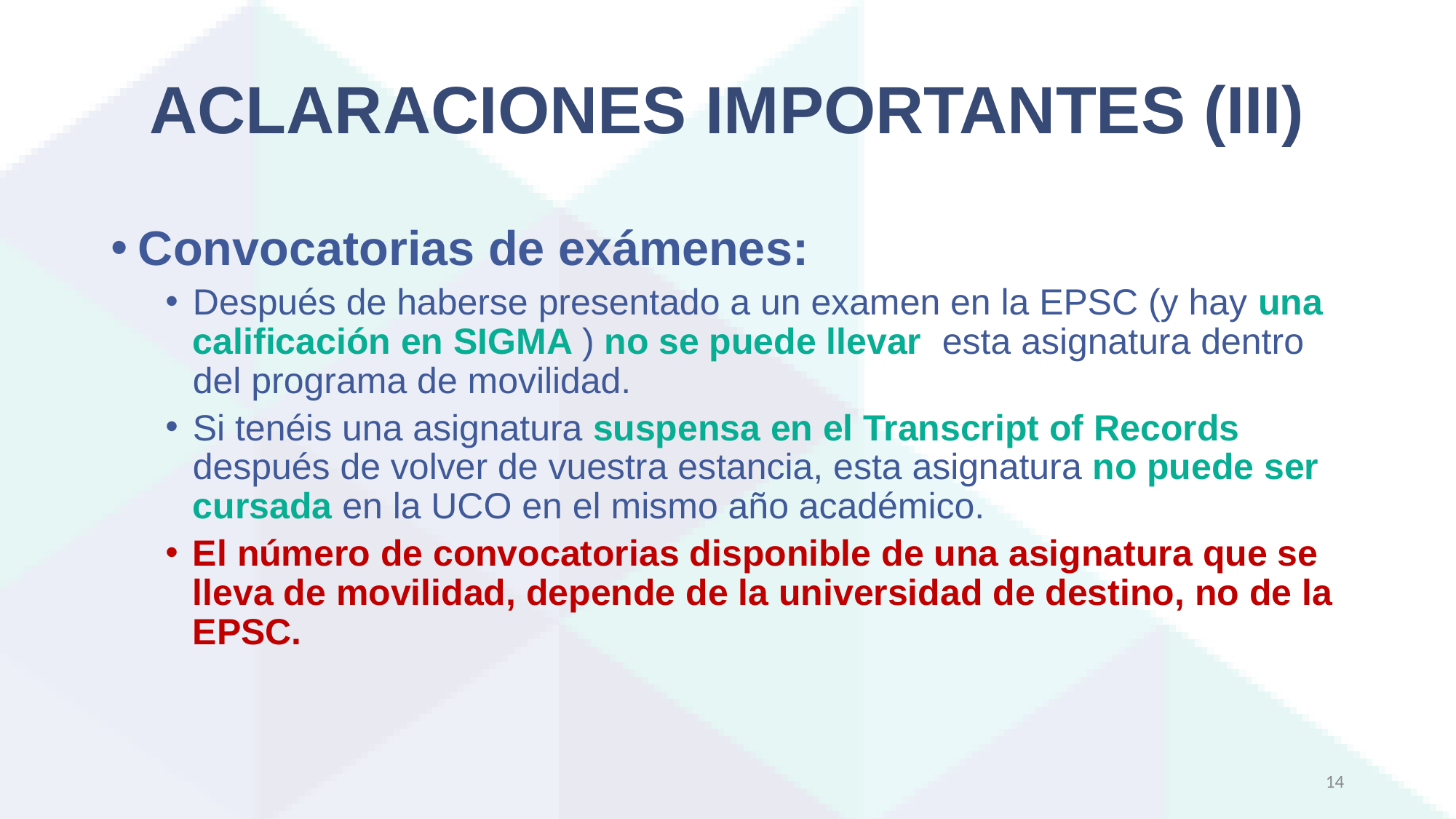

# ACLARACIONES IMPORTANTES (III)
Convocatorias de exámenes:
Después de haberse presentado a un examen en la EPSC (y hay una calificación en SIGMA ) no se puede llevar  esta asignatura dentro del programa de movilidad.
Si tenéis una asignatura suspensa en el Transcript of Records después de volver de vuestra estancia, esta asignatura no puede ser cursada en la UCO en el mismo año académico.
El número de convocatorias disponible de una asignatura que se lleva de movilidad, depende de la universidad de destino, no de la EPSC.

14